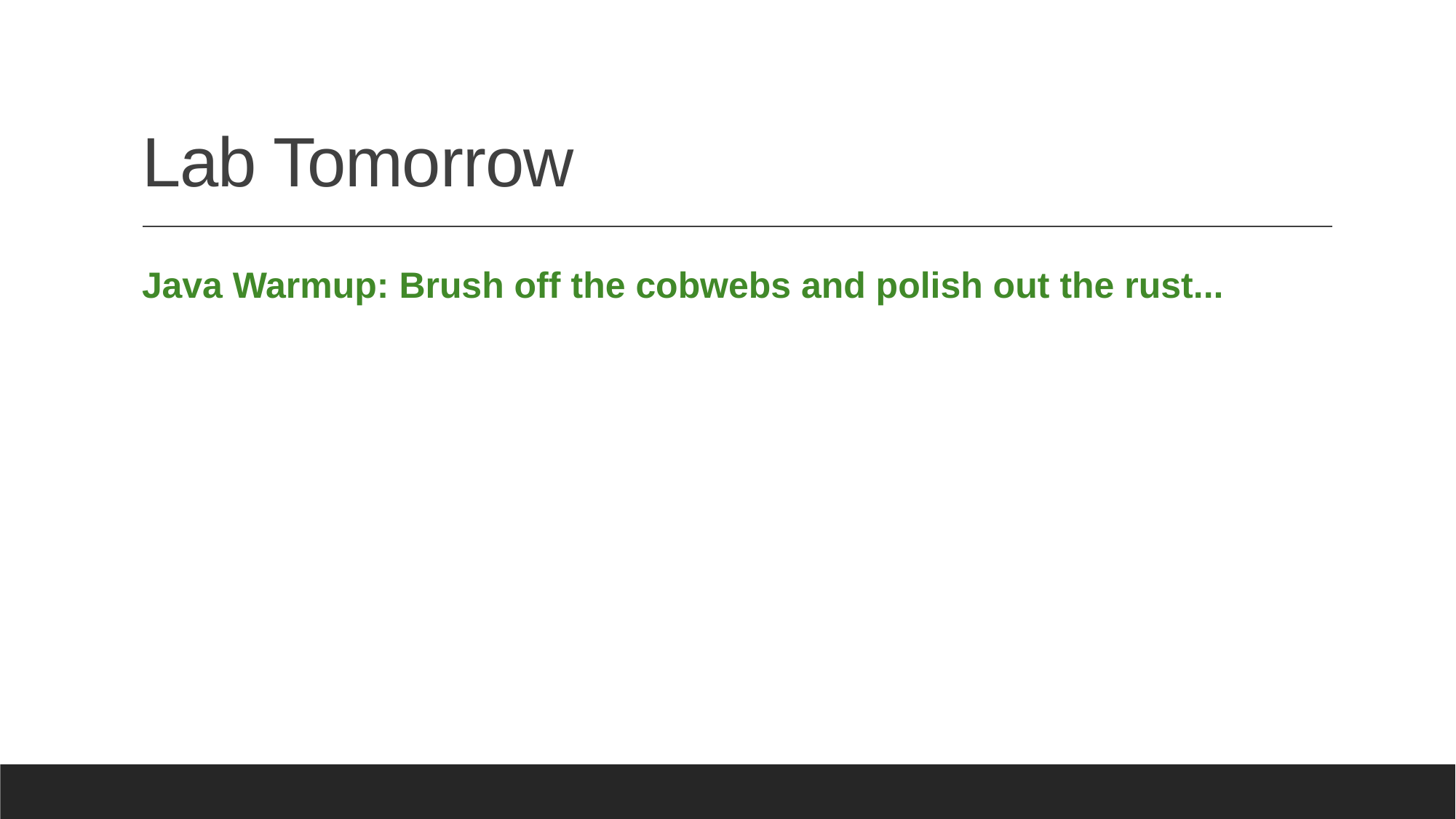

# Lab Tomorrow
Java Warmup: Brush off the cobwebs and polish out the rust...